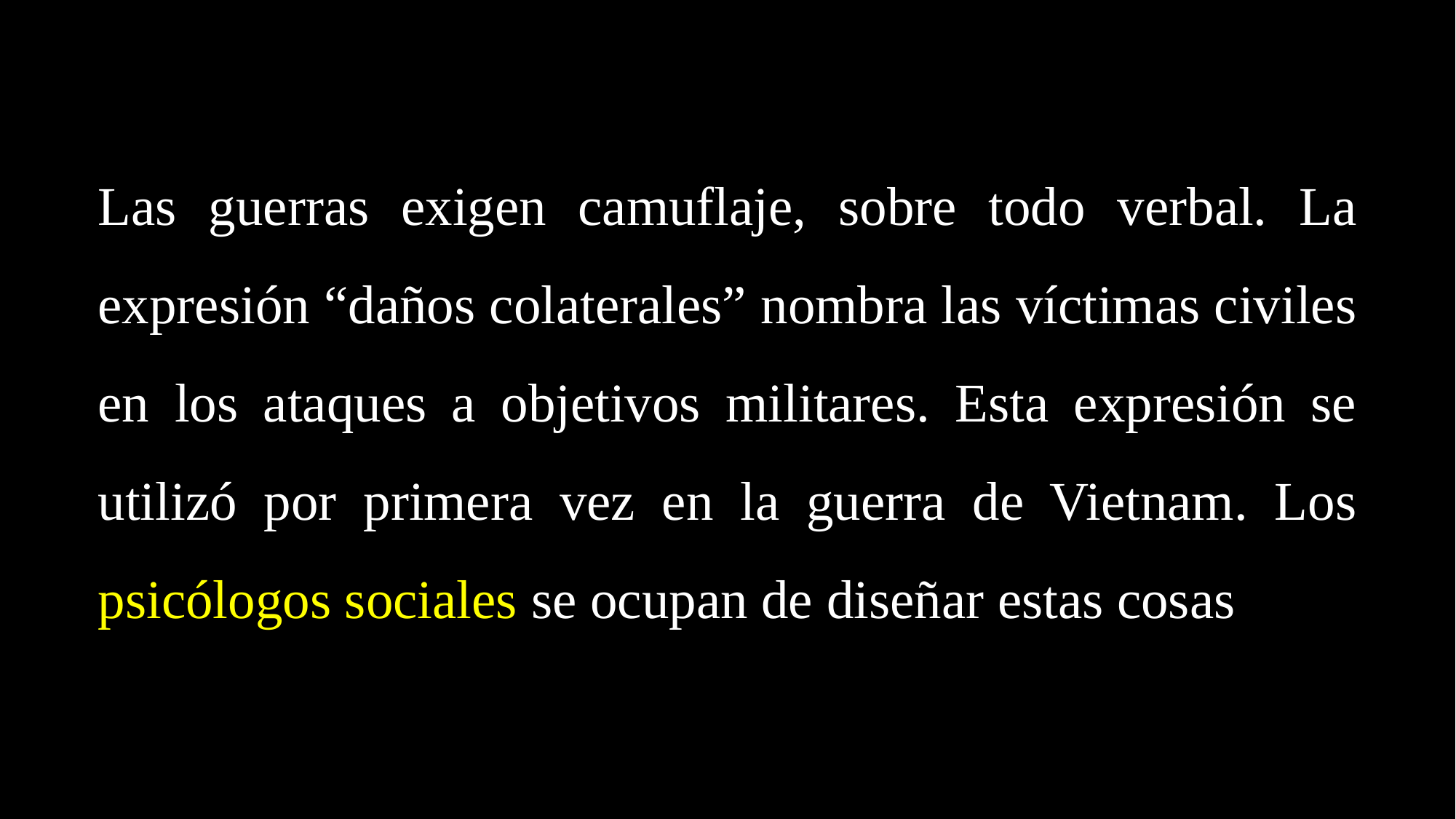

Las guerras exigen camuflaje, sobre todo verbal. La expresión “daños colaterales” nombra las víctimas civiles en los ataques a objetivos militares. Esta expresión se utilizó por primera vez en la guerra de Vietnam. Los psicólogos sociales se ocupan de diseñar estas cosas